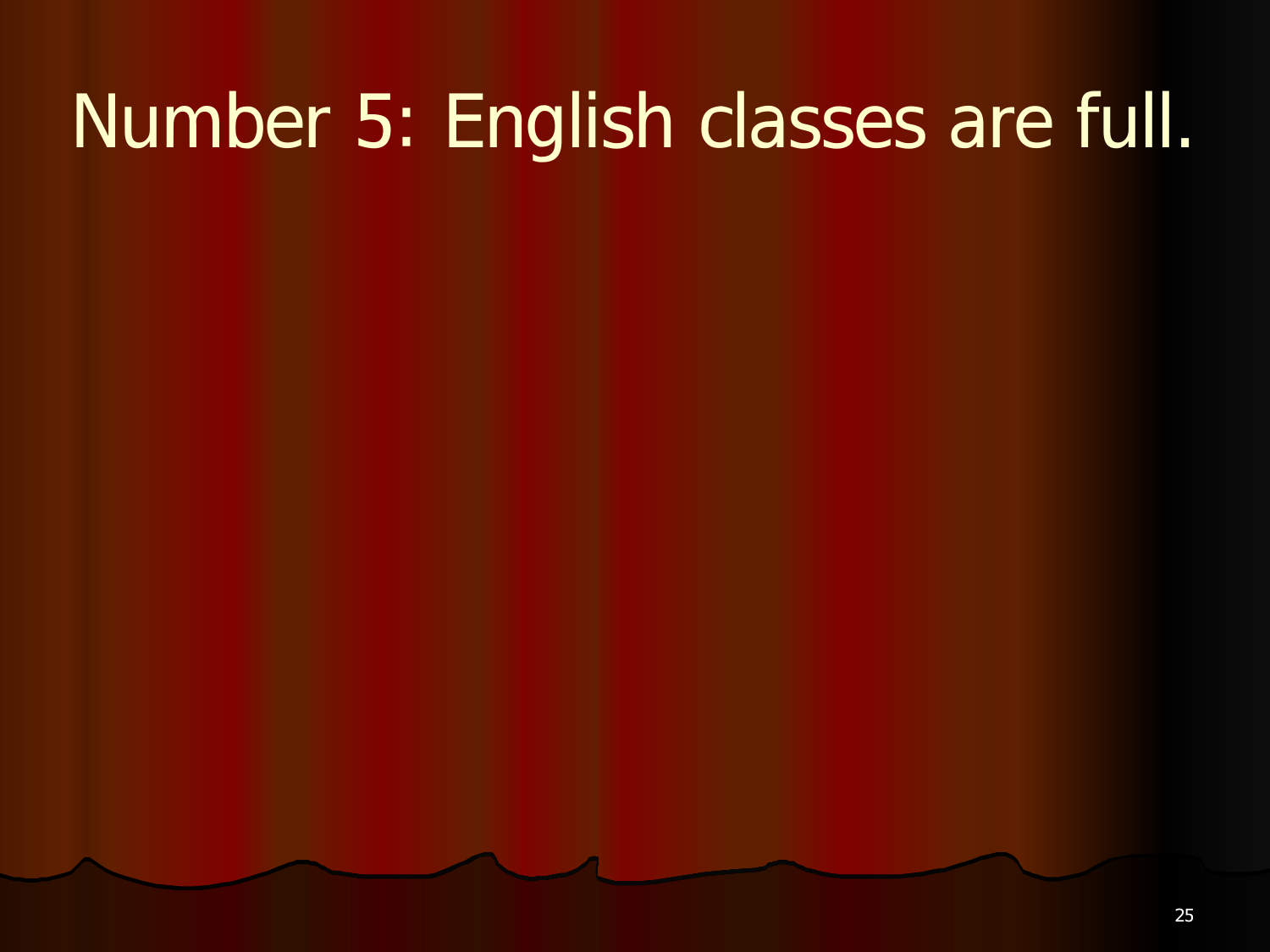

# Number 5: English classes are full.

25